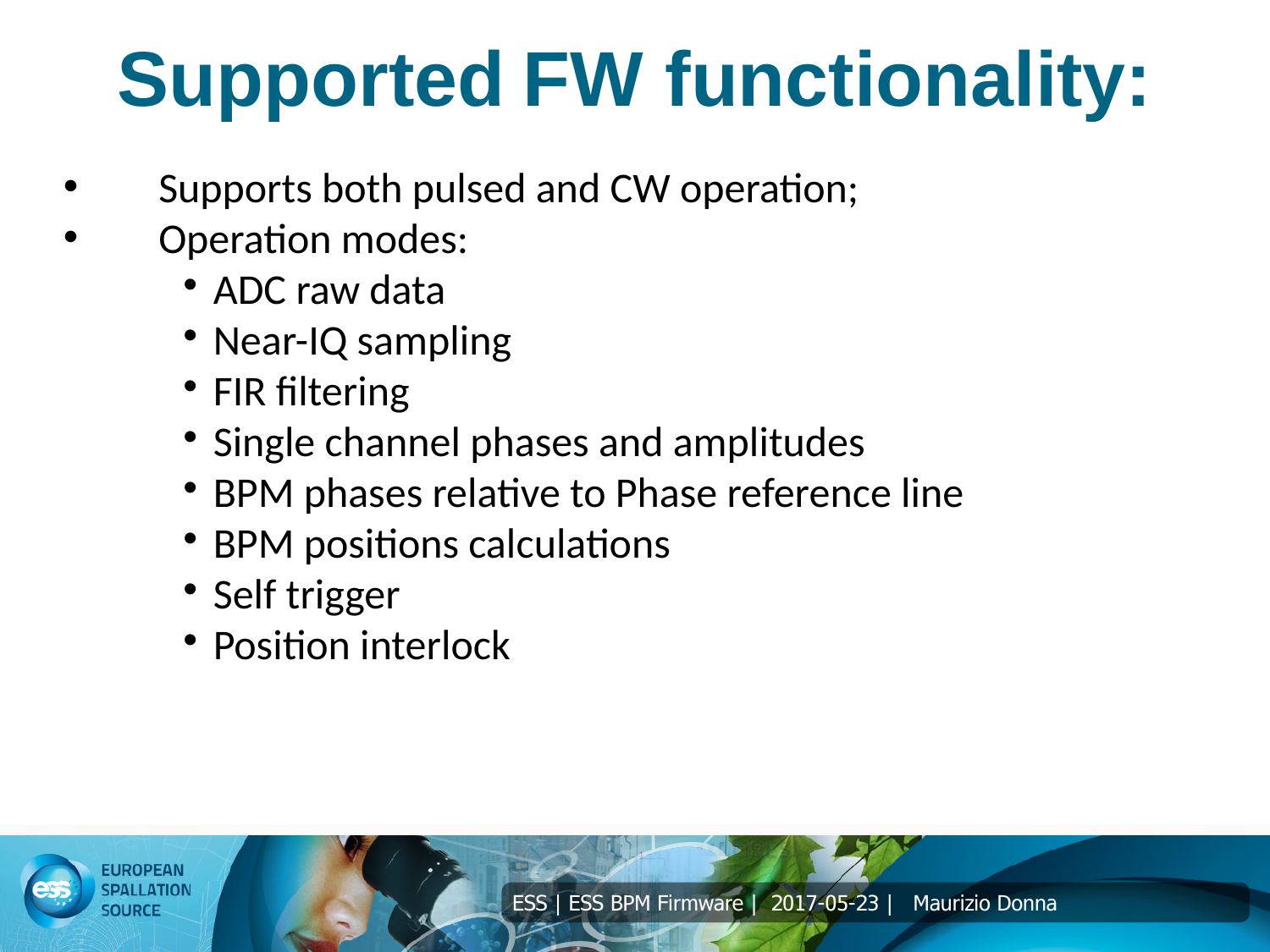

Supported FW functionality:
Supports both pulsed and CW operation;
Operation modes:
ADC raw data
Near-IQ sampling
FIR filtering
Single channel phases and amplitudes
BPM phases relative to Phase reference line
BPM positions calculations
Self trigger
Position interlock